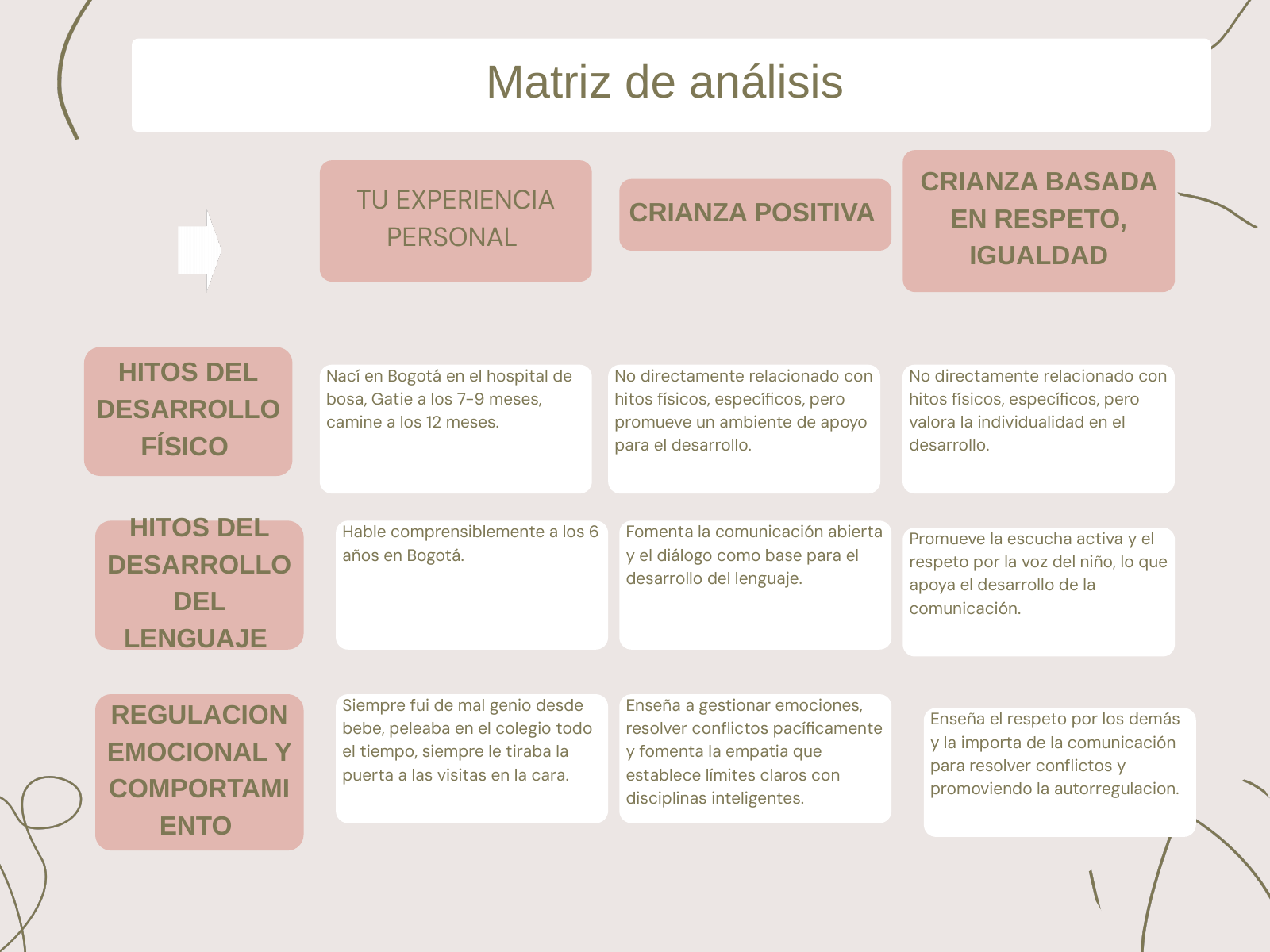

Matriz de análisis

CRIANZA BASADA EN RESPETO, IGUALDAD

TU EXPERIENCIA PERSONAL

CRIANZA POSITIVA

﻿HITOS DEL DESARROLLO FÍSICO

Nací en Bogotá en el hospital de bosa, Gatie a los 7-9 meses, camine a los 12 meses.

No directamente relacionado con hitos físicos, específicos, pero promueve un ambiente de apoyo para el desarrollo.

No directamente relacionado con hitos físicos, específicos, pero valora la individualidad en el desarrollo.

﻿HITOS DEL DESARROLLO DEL LENGUAJE

Hable comprensiblemente a los 6 años en Bogotá.

Fomenta la comunicación abierta y el diálogo como base para el desarrollo del lenguaje.

Promueve la escucha activa y el respeto por la voz del niño, lo que apoya el desarrollo de la comunicación.

﻿REGULACION EMOCIONAL Y COMPORTAMIENTO

Siempre fui de mal genio desde bebe, peleaba en el colegio todo el tiempo, siempre le tiraba la puerta a las visitas en la cara.

Enseña a gestionar emociones, resolver conflictos pacíficamente y fomenta la empatia que establece límites claros con disciplinas inteligentes.

Enseña el respeto por los demás y la importa de la comunicación para resolver conflictos y promoviendo la autorregulacion.